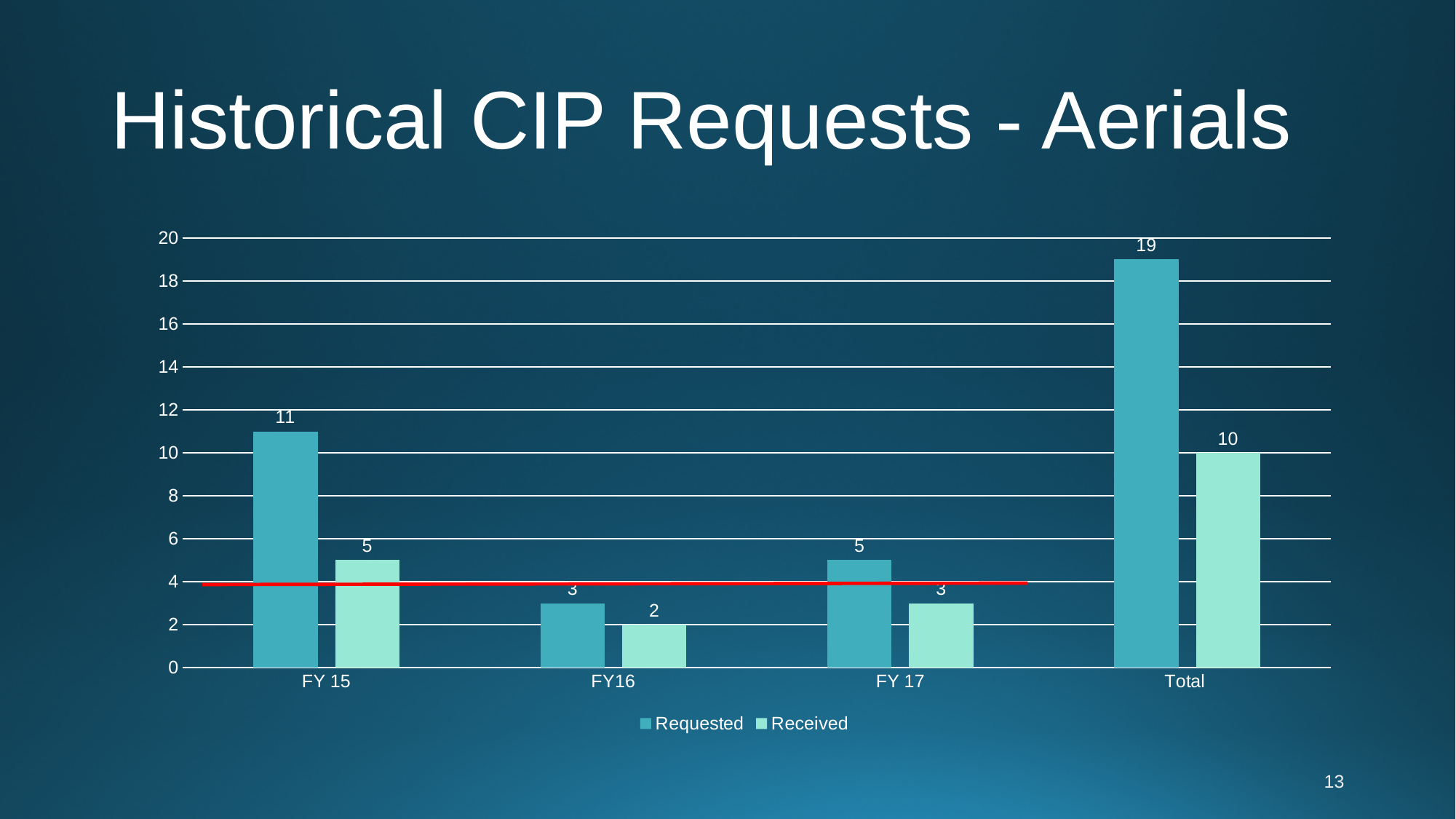

# Historical CIP Requests - Aerials

### Chart

| Category | Requested | Received |
|---|---|---|
| FY 15 | 11.0 | 5.0 |
| FY16 | 3.0 | 2.0 |
| FY 17 | 5.0 | 3.0 |
| Total  | 19.0 | 10.0 |
13